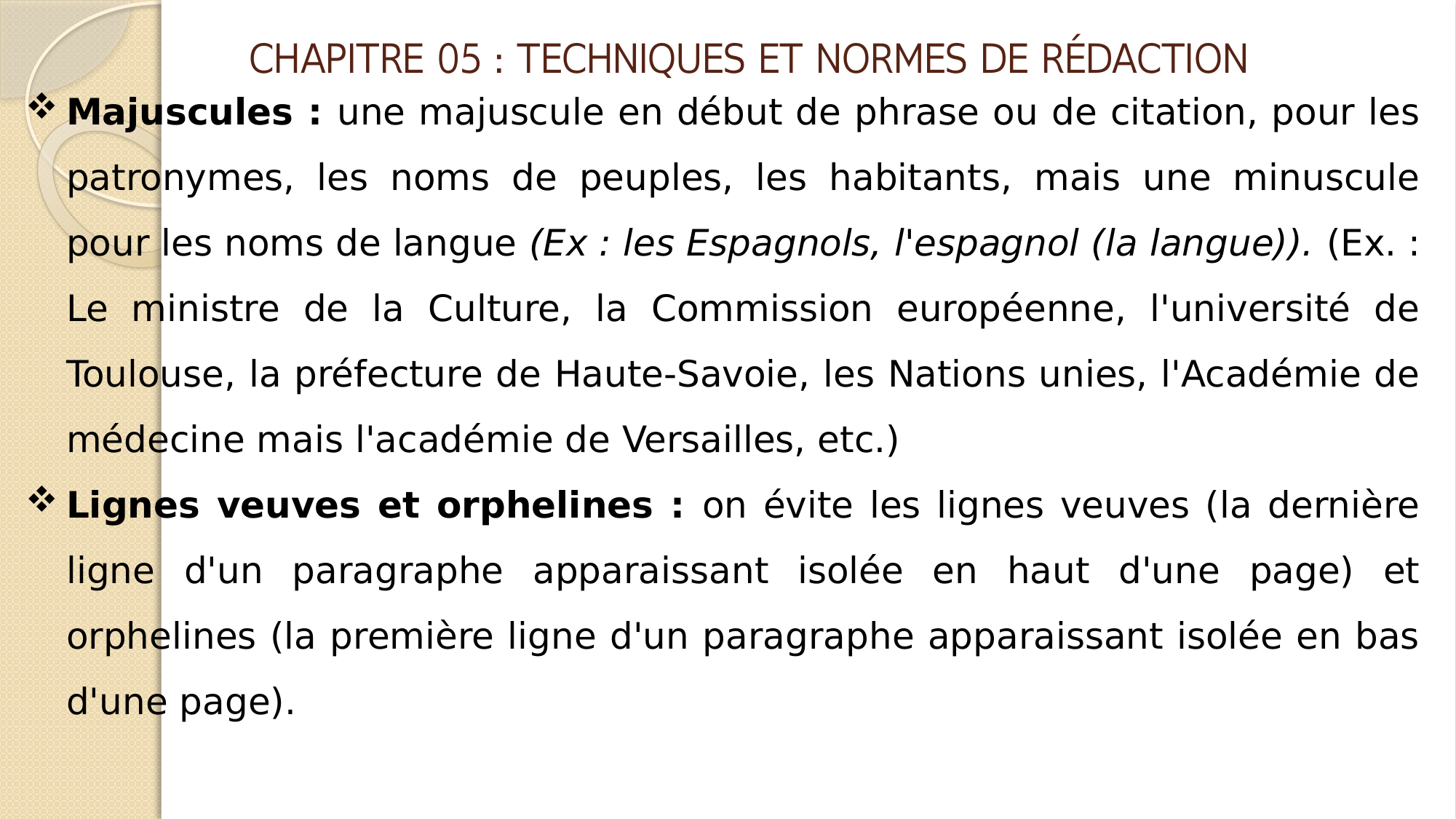

CHAPITRE 05 : TECHNIQUES ET NORMES DE RÉDACTION

Majuscules : une majuscule en début de phrase ou de citation, pour les patronymes, les noms de peuples, les habitants, mais une minuscule pour les noms de langue (Ex : les Espagnols, l'espagnol (la langue)). (Ex. : Le ministre de la Culture, la Commission européenne, l'université de Toulouse, la préfecture de Haute-Savoie, les Nations unies, l'Académie de médecine mais l'académie de Versailles, etc.)
Lignes veuves et orphelines : on évite les lignes veuves (la dernière ligne d'un paragraphe apparaissant isolée en haut d'une page) et orphelines (la première ligne d'un paragraphe apparaissant isolée en bas d'une page).